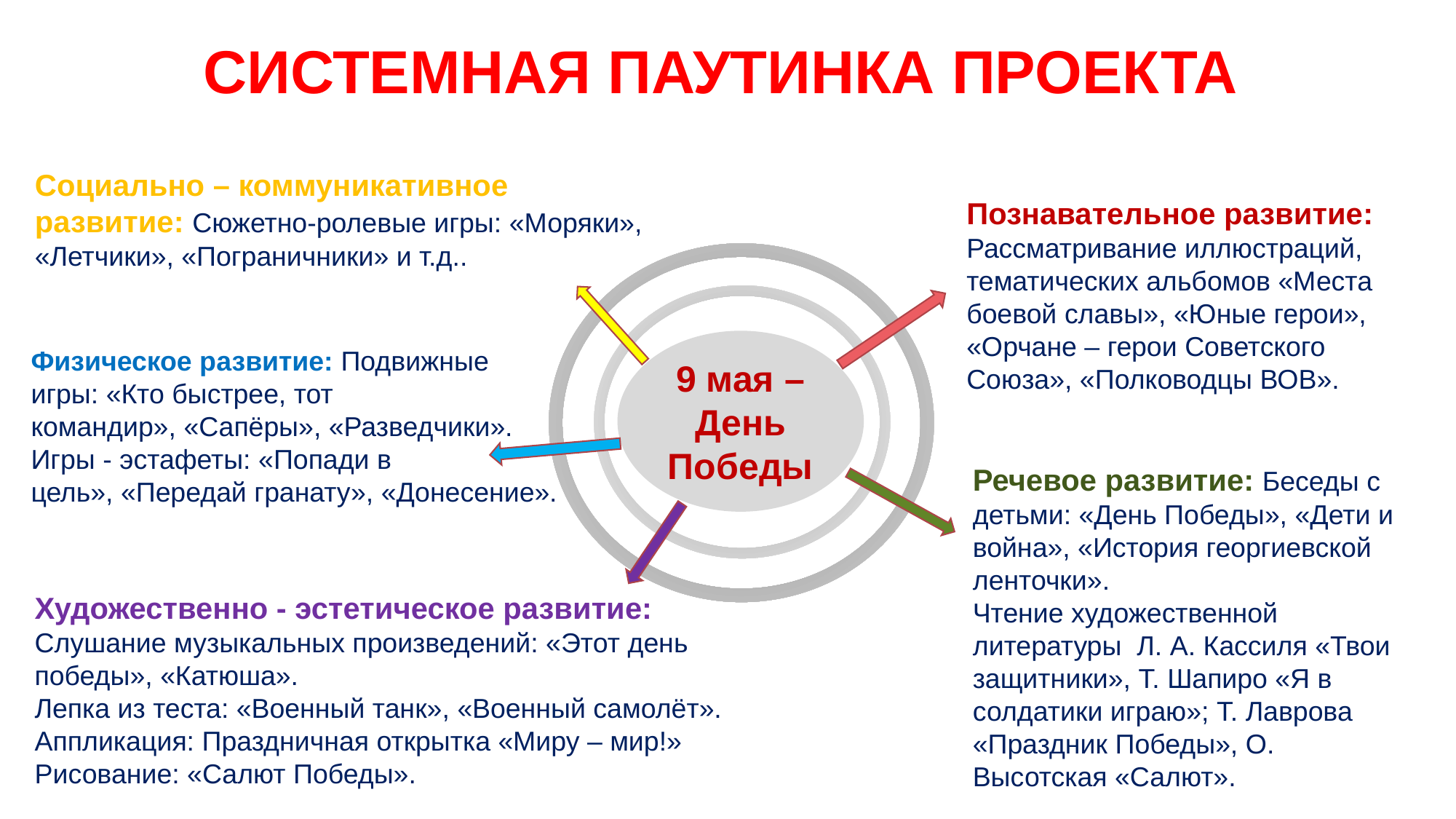

СИСТЕМНАЯ ПАУТИНКА ПРОЕКТА
Социально – коммуникативное развитие: Сюжетно-ролевые игры: «Моряки», «Летчики», «Пограничники» и т.д..

Познавательное развитие: Рассматривание иллюстраций, тематических альбомов «Места боевой славы», «Юные герои», «Орчане – герои Советского Союза», «Полководцы ВОВ».

9 мая – День Победы
Физическое развитие: Подвижные игры: «Кто быстрее, тот командир», «Сапёры», «Разведчики».
Игры - эстафеты: «Попади в цель», «Передай гранату», «Донесение».

Речевое развитие: Беседы с детьми: «День Победы», «Дети и война», «История георгиевской ленточки».
Чтение художественной литературы  Л. А. Кассиля «Твои защитники», Т. Шапиро «Я в солдатики играю»; Т. Лаврова «Праздник Победы», О. Высотская «Салют».

Художественно - эстетическое развитие: Слушание музыкальных произведений: «Этот день победы», «Катюша».
Лепка из теста: «Военный танк», «Военный самолёт».
Аппликация: Праздничная открытка «Миру – мир!»
Рисование: «Салют Победы».